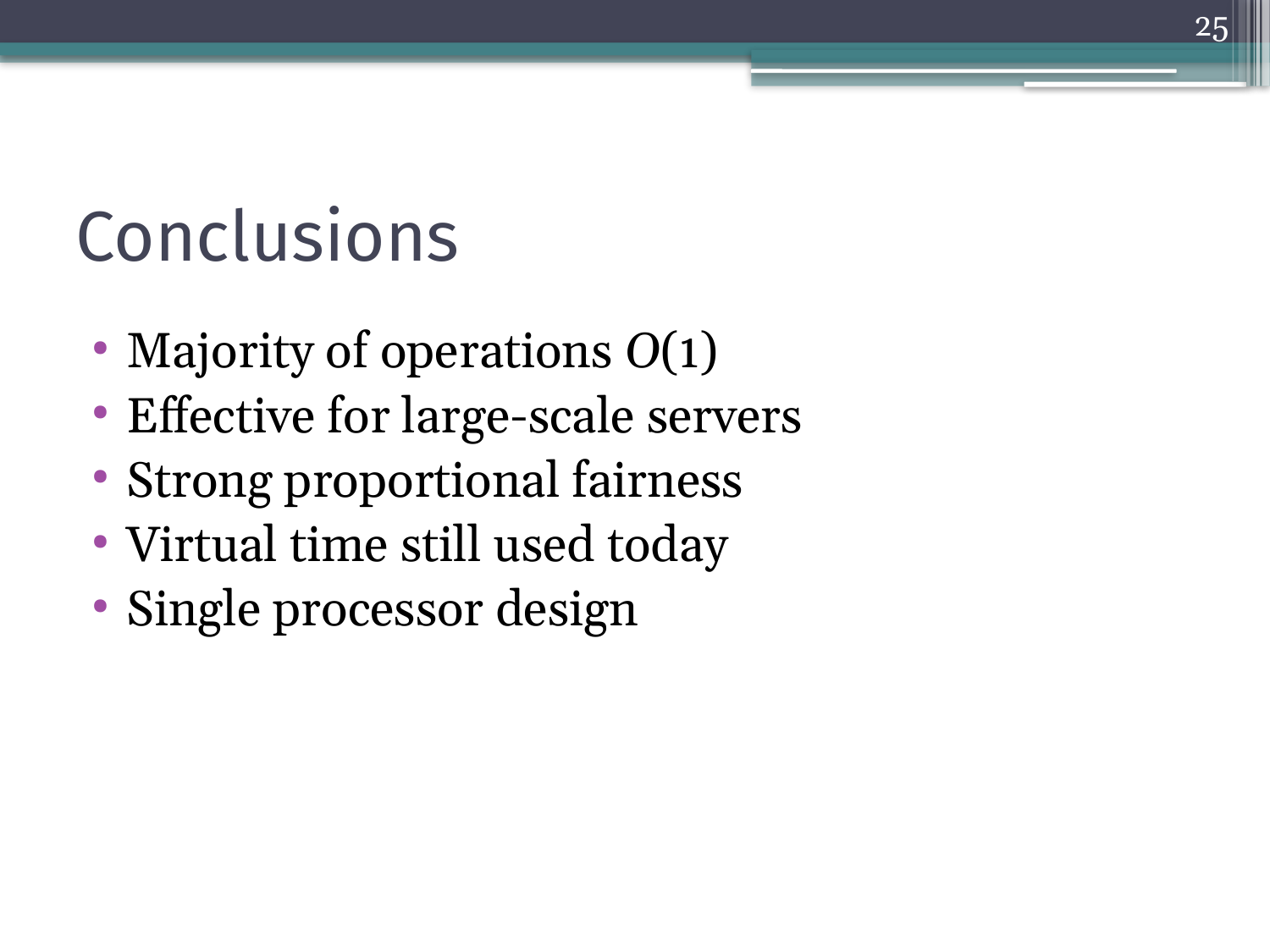

25
# Conclusions
Majority of operations O(1)
Effective for large-scale servers
Strong proportional fairness
Virtual time still used today
Single processor design